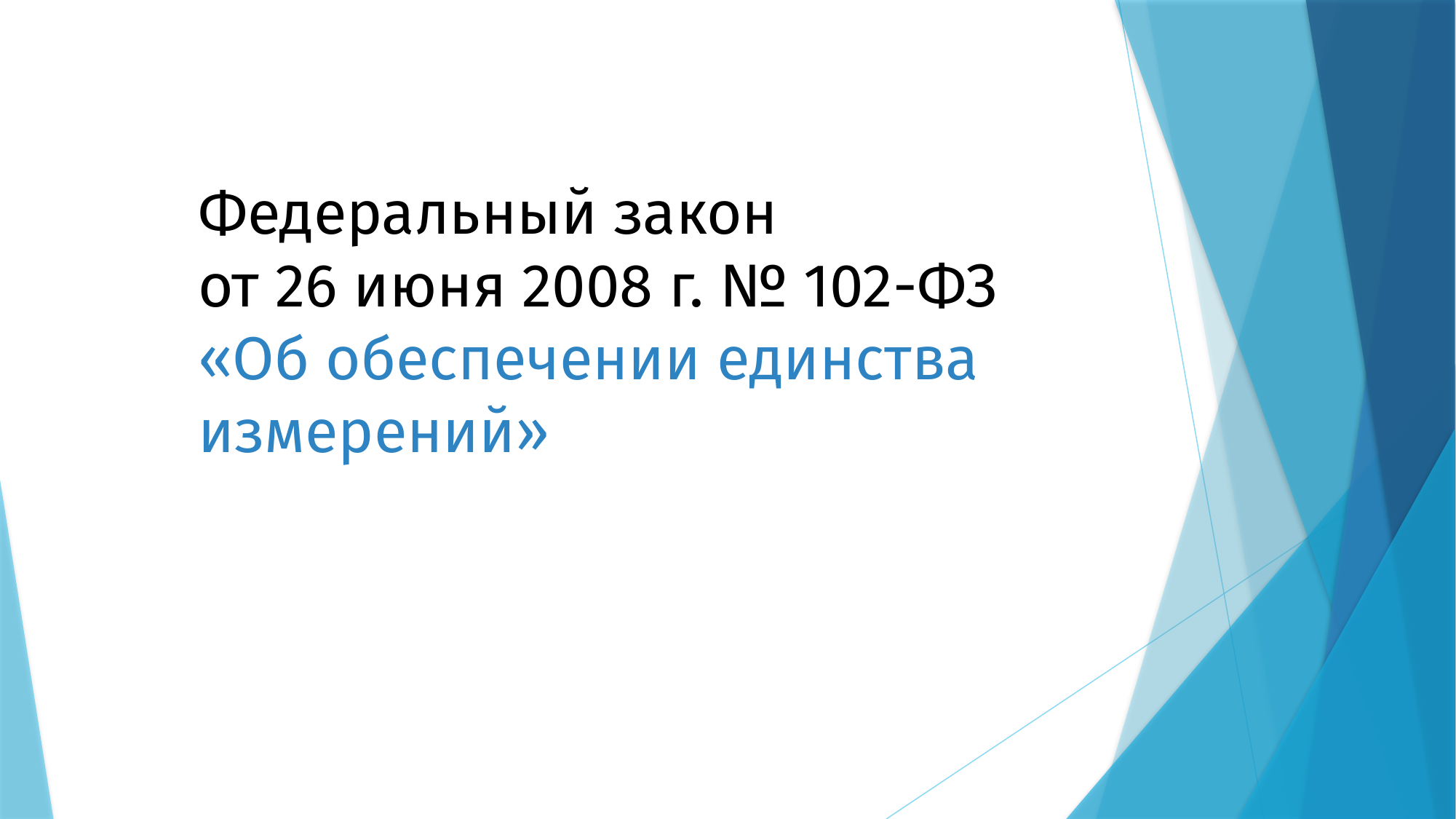

# Федеральный закон от 26 июня 2008 г. № 102-ФЗ «Об обеспечении единства измерений»